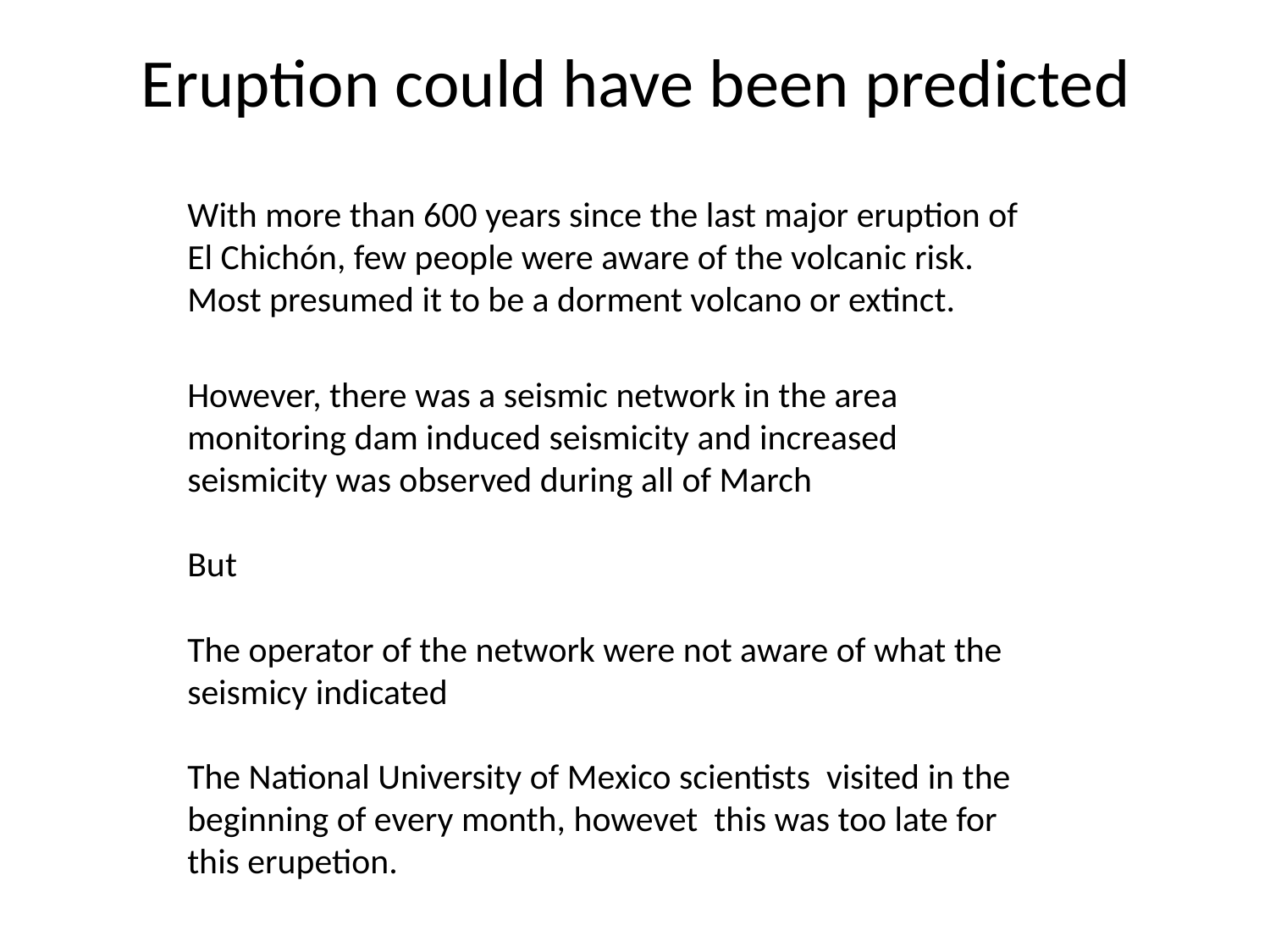

# Eruption could have been predicted
With more than 600 years since the last major eruption of El Chichón, few people were aware of the volcanic risk. Most presumed it to be a dorment volcano or extinct.

However, there was a seismic network in the area monitoring dam induced seismicity and increased seismicity was observed during all of March

But

The operator of the network were not aware of what the seismicy indicated

The National University of Mexico scientists  visited in the beginning of every month, howevet  this was too late for this erupetion.